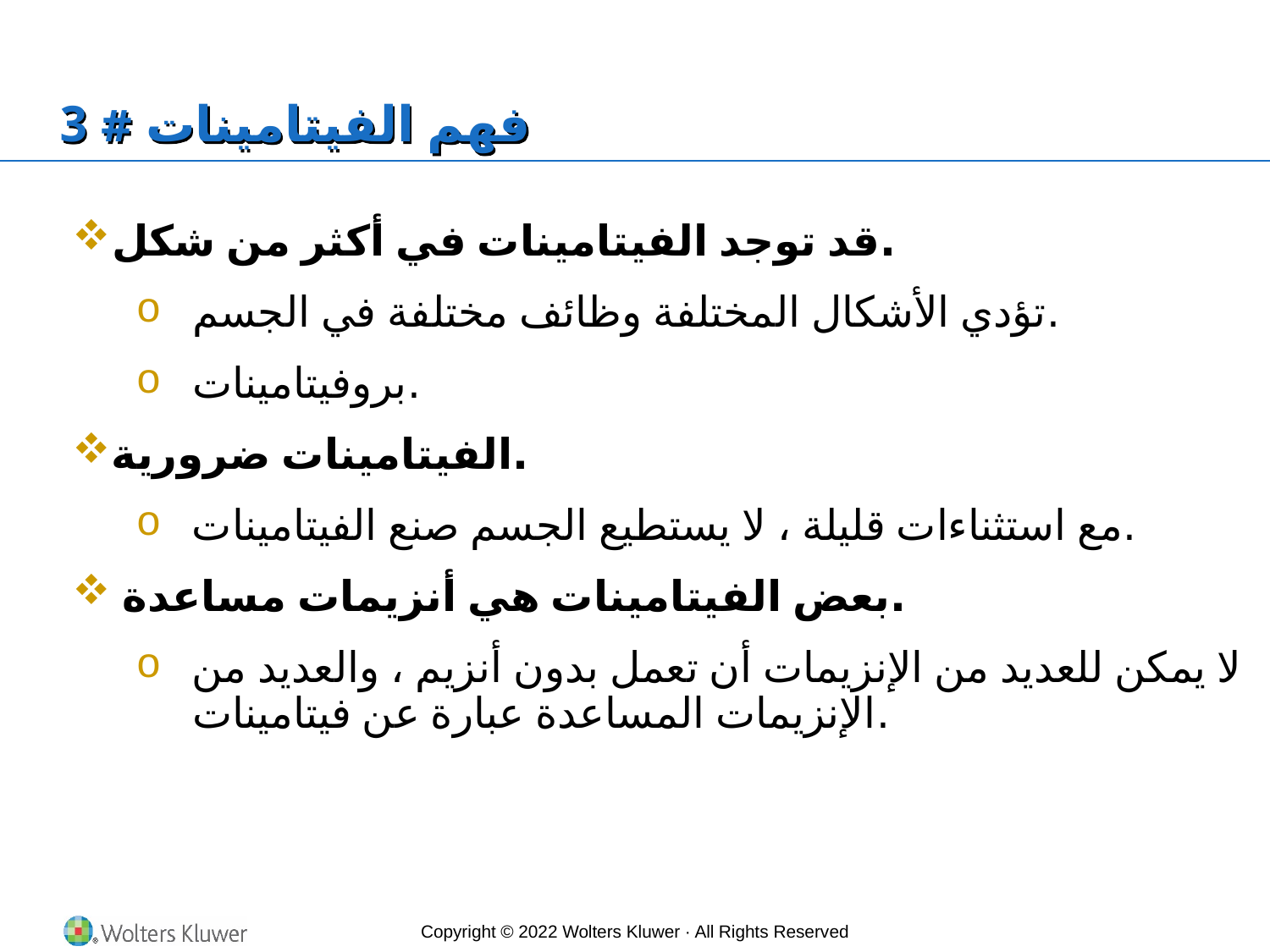

# فهم الفيتامينات # 3
قد توجد الفيتامينات في أكثر من شكل.
تؤدي الأشكال المختلفة وظائف مختلفة في الجسم.
بروفيتامينات.
الفيتامينات ضرورية.
مع استثناءات قليلة ، لا يستطيع الجسم صنع الفيتامينات.
 بعض الفيتامينات هي أنزيمات مساعدة.
لا يمكن للعديد من الإنزيمات أن تعمل بدون أنزيم ، والعديد من الإنزيمات المساعدة عبارة عن فيتامينات.